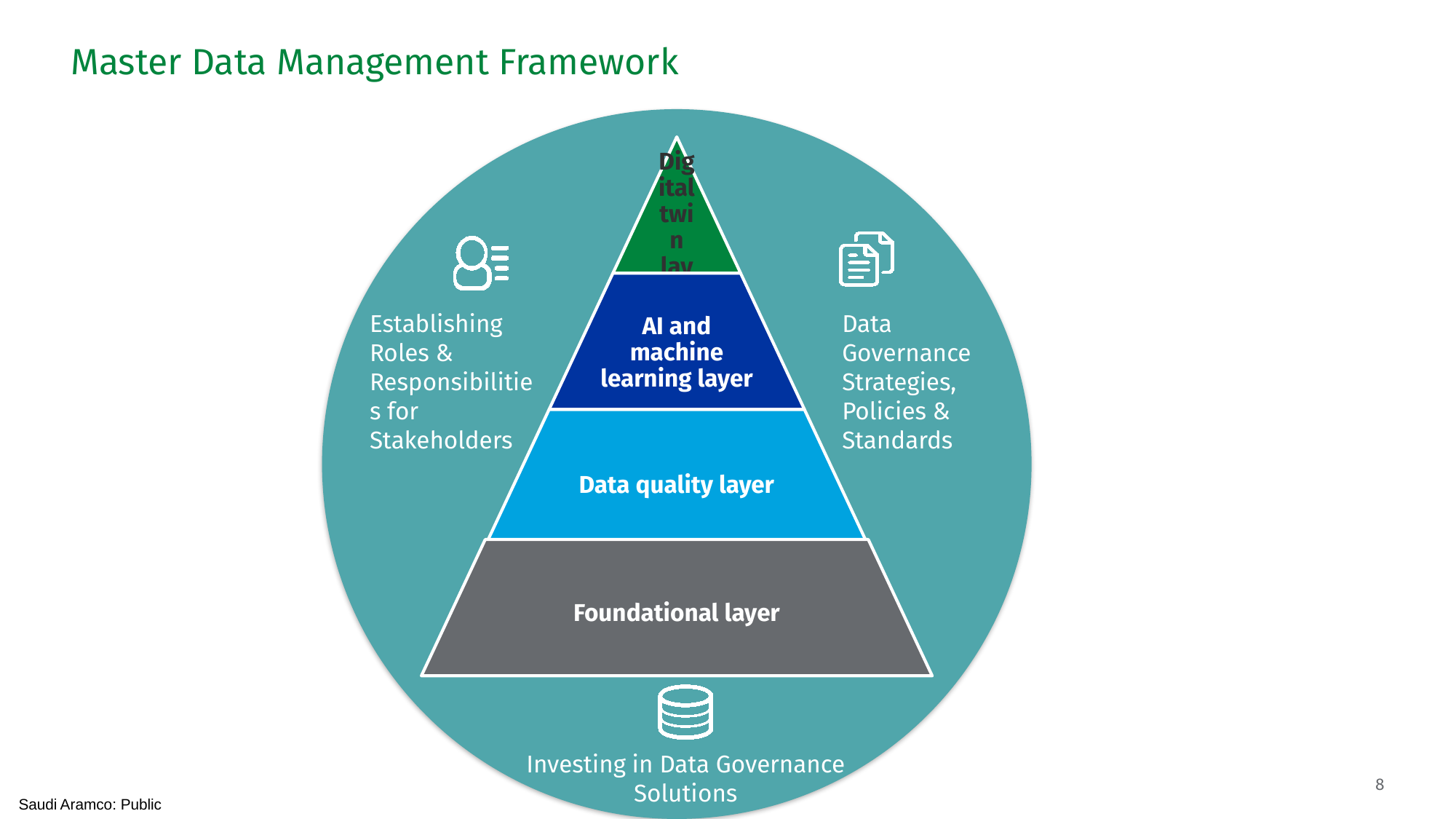

# Master Data Management Framework

Digital twin layer
AI and machine learning layer
Data quality layer
Foundational layer

Establishing Roles & Responsibilities for Stakeholders
Data Governance Strategies, Policies & Standards

Investing in Data Governance Solutions